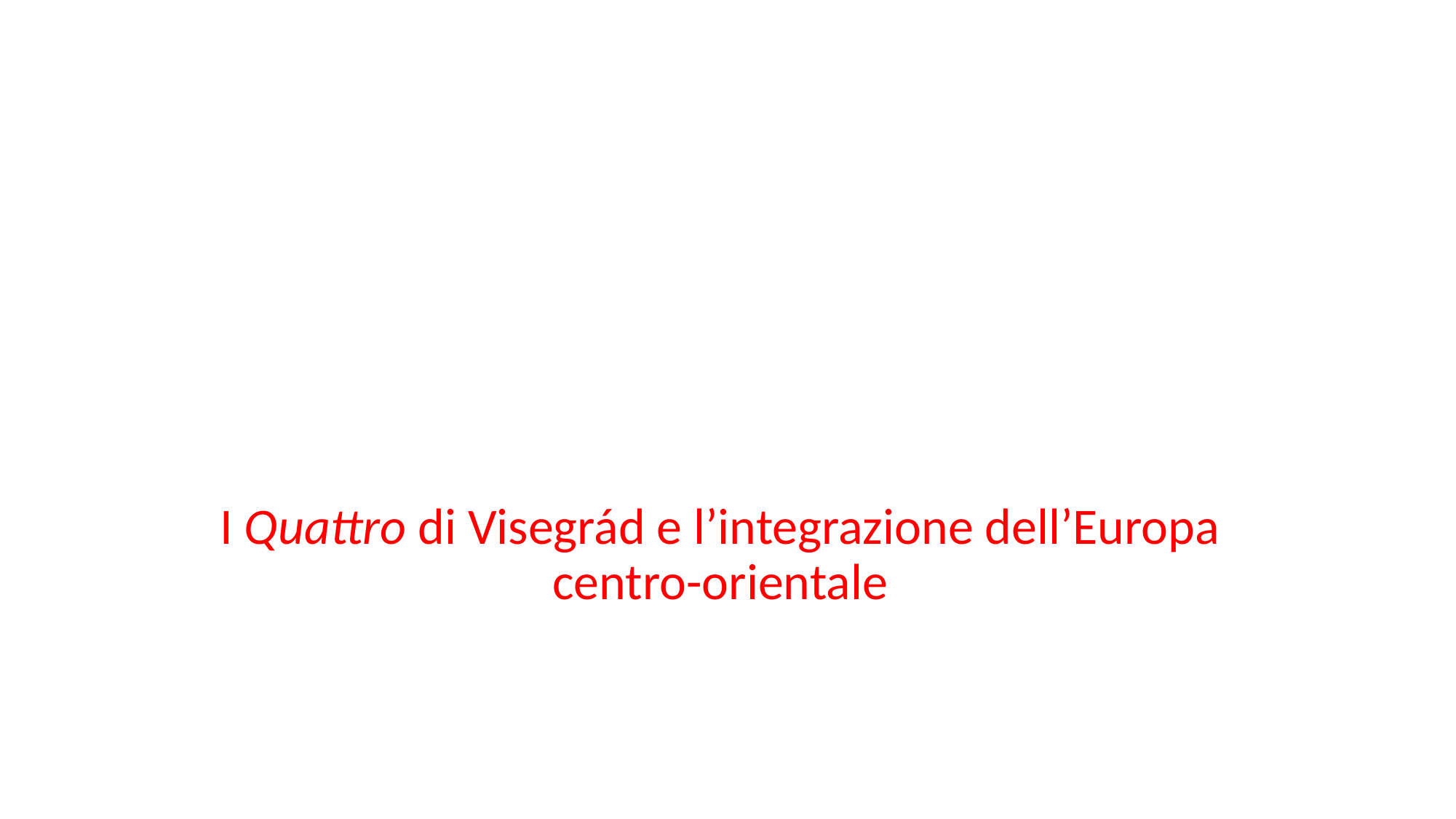

# I Quattro di Visegrád e l’integrazione dell’Europa centro-orientale